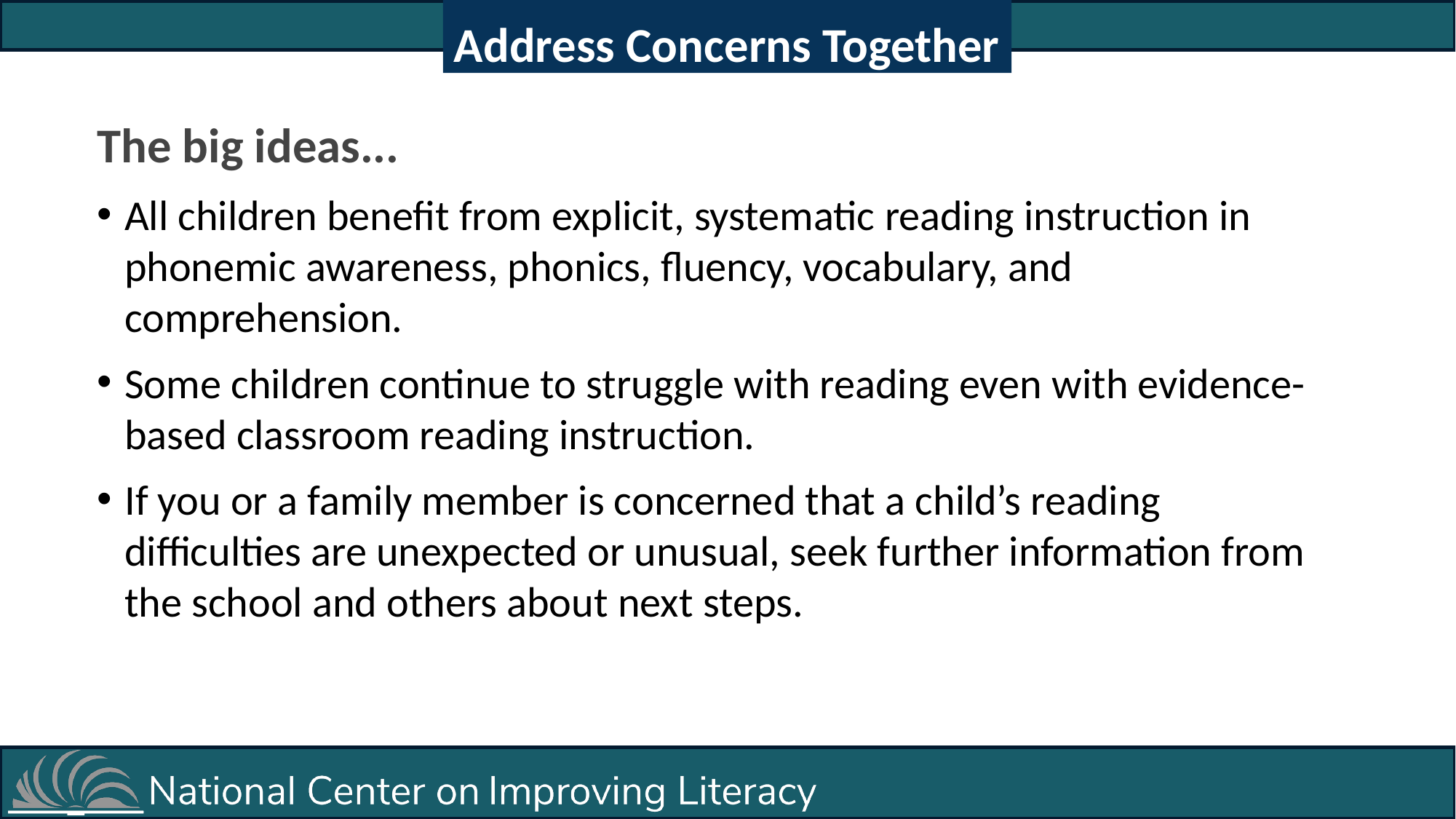

Address Concerns Together

The big ideas...
All children benefit from explicit, systematic reading instruction in phonemic awareness, phonics, fluency, vocabulary, and comprehension.
Some children continue to struggle with reading even with evidence-based classroom reading instruction.
If you or a family member is concerned that a child’s reading difficulties are unexpected or unusual, seek further information from the school and others about next steps.